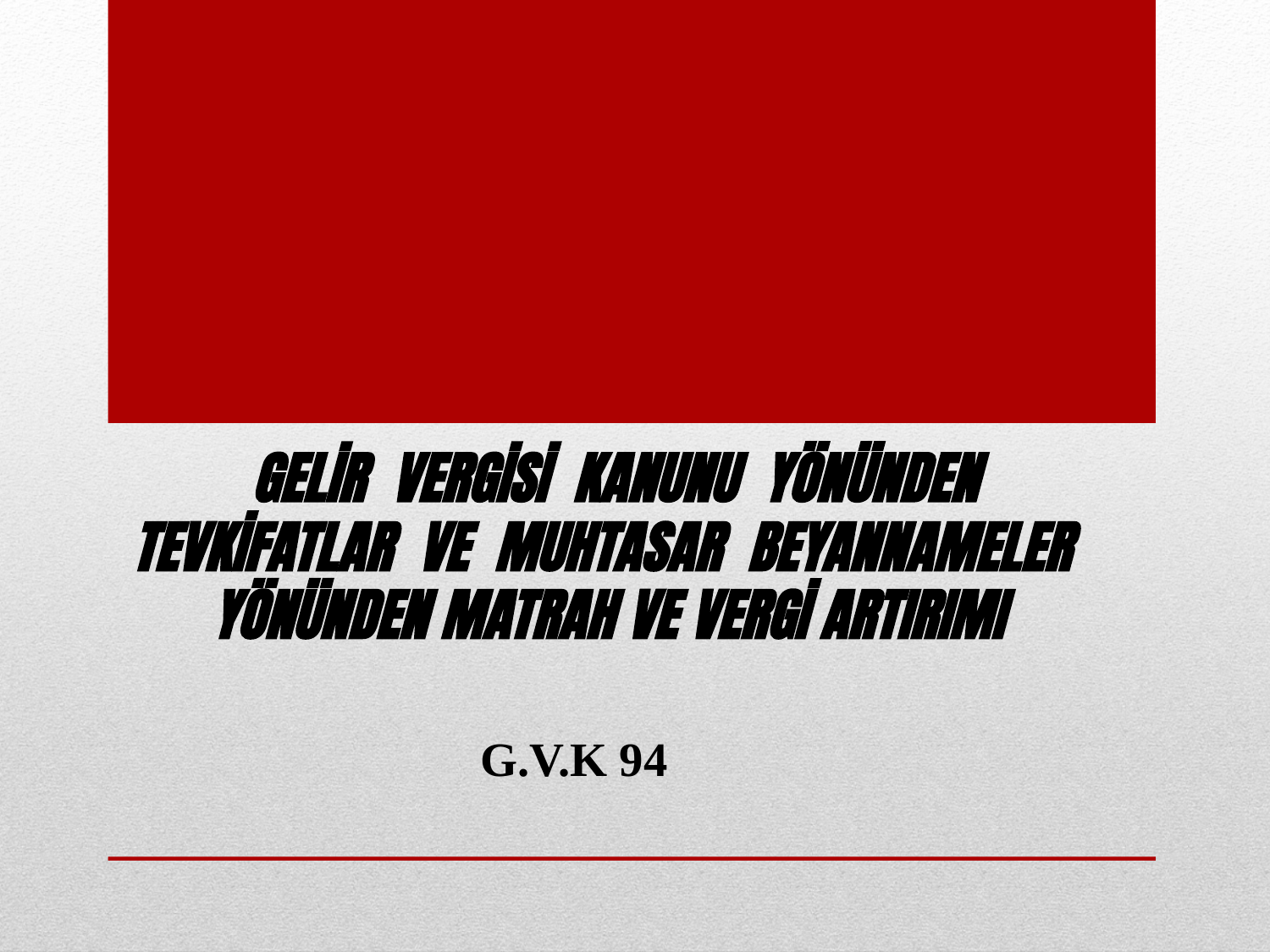

# GELİR  VERGİSİ  KANUNU  YÖNÜNDEN TEVKİFATLAR  VE  MUHTASAR  BEYANNAMELER YÖNÜNDEN MATRAH VE VERGİ ARTIRIMI

                              G.V.K 94